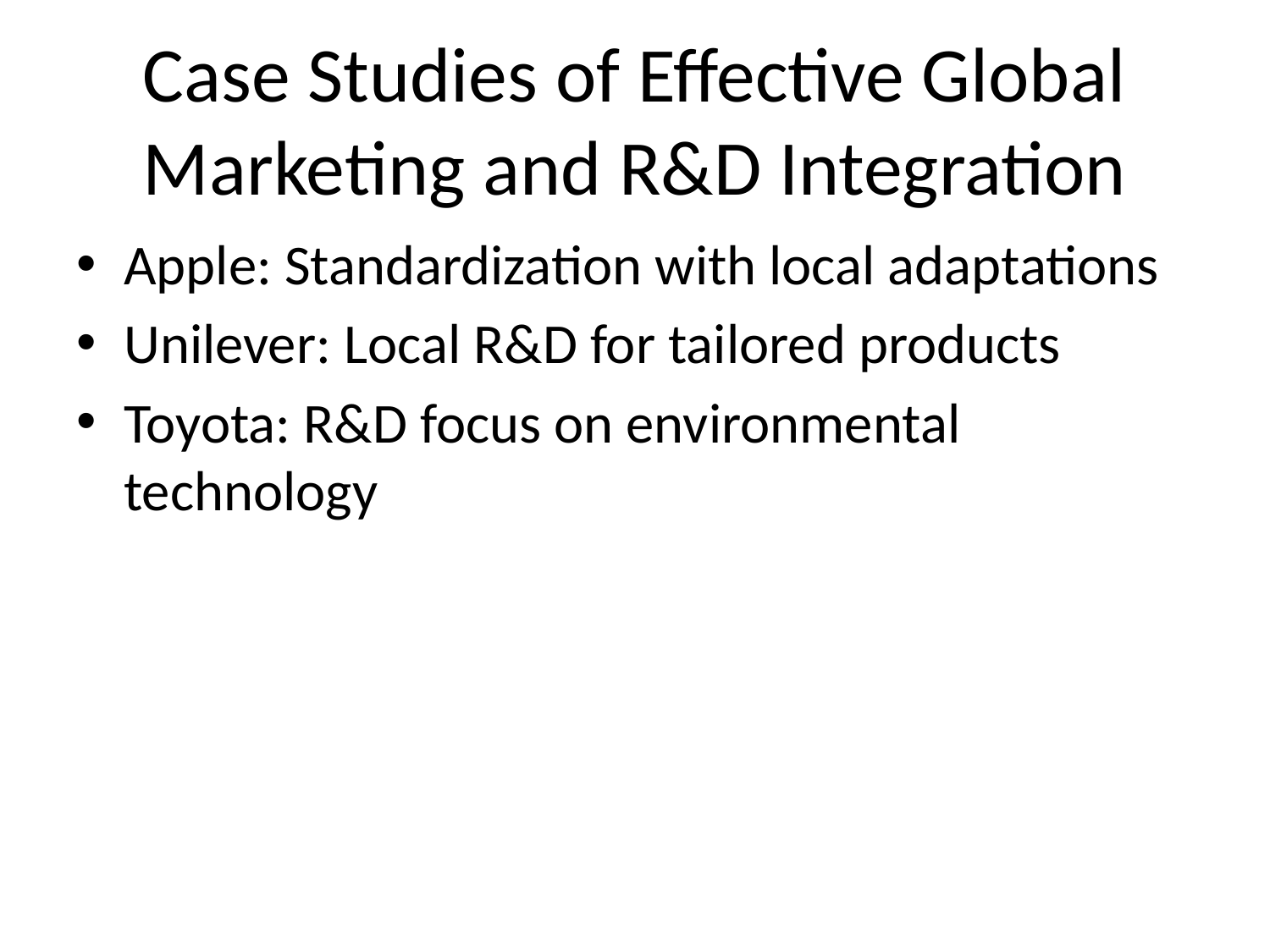

# Case Studies of Effective Global Marketing and R&D Integration
Apple: Standardization with local adaptations
Unilever: Local R&D for tailored products
Toyota: R&D focus on environmental technology